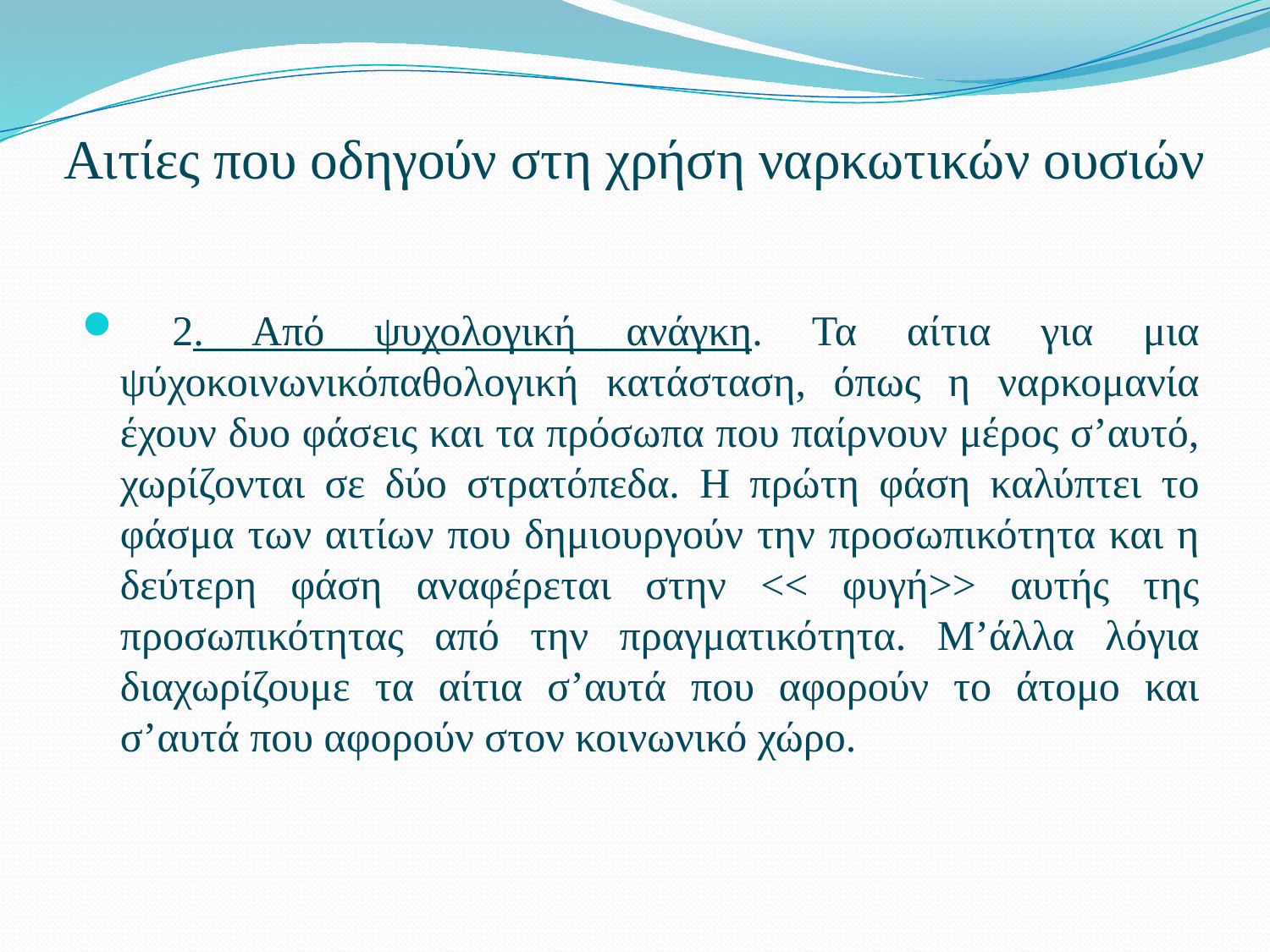

# Αιτίες που οδηγούν στη χρήση ναρκωτικών ουσιών
 2. Από ψυχολογική ανάγκη. Τα αίτια για μια ψύχοκοινωνικόπαθολογική κατάσταση, όπως η ναρκομανία έχουν δυο φάσεις και τα πρόσωπα που παίρνουν μέρος σ’αυτό, χωρίζονται σε δύο στρατόπεδα. Η πρώτη φάση καλύπτει το φάσμα των αιτίων που δημιουργούν την προσωπικότητα και η δεύτερη φάση αναφέρεται στην << φυγή>> αυτής της προσωπικότητας από την πραγματικότητα. Μ’άλλα λόγια διαχωρίζουμε τα αίτια σ’αυτά που αφορούν το άτομο και σ’αυτά που αφορούν στον κοινωνικό χώρο.